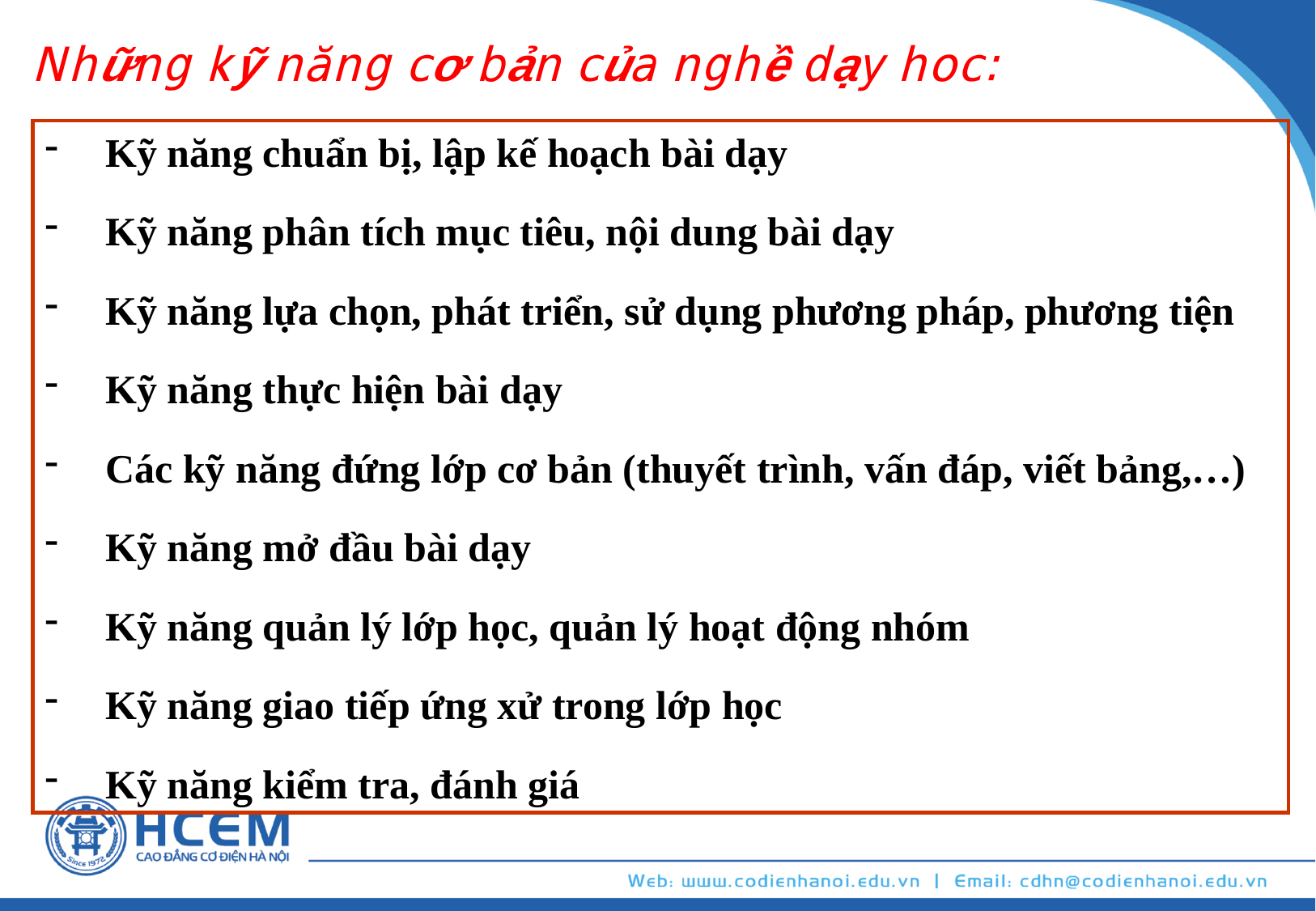

Những kỹ năng cơ bản của nghề dạy hoc:
Kỹ năng chuẩn bị, lập kế hoạch bài dạy
Kỹ năng phân tích mục tiêu, nội dung bài dạy
Kỹ năng lựa chọn, phát triển, sử dụng phương pháp, phương tiện
Kỹ năng thực hiện bài dạy
Các kỹ năng đứng lớp cơ bản (thuyết trình, vấn đáp, viết bảng,…)
Kỹ năng mở đầu bài dạy
Kỹ năng quản lý lớp học, quản lý hoạt động nhóm
Kỹ năng giao tiếp ứng xử trong lớp học
Kỹ năng kiểm tra, đánh giá